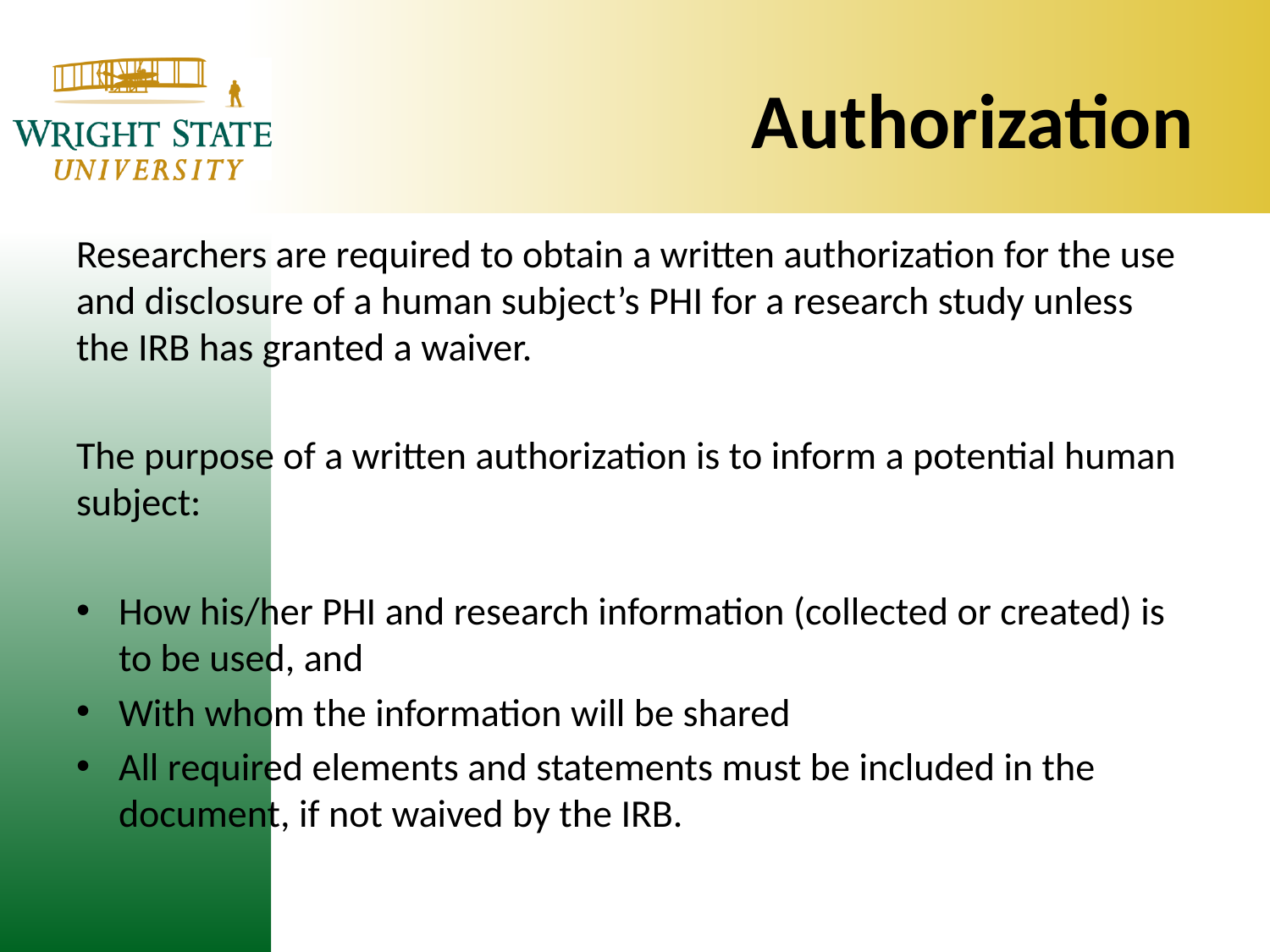

# Authorization
Researchers are required to obtain a written authorization for the use and disclosure of a human subject’s PHI for a research study unless the IRB has granted a waiver.

The purpose of a written authorization is to inform a potential human subject:

How his/her PHI and research information (collected or created) is to be used, and
With whom the information will be shared
All required elements and statements must be included in the document, if not waived by the IRB.